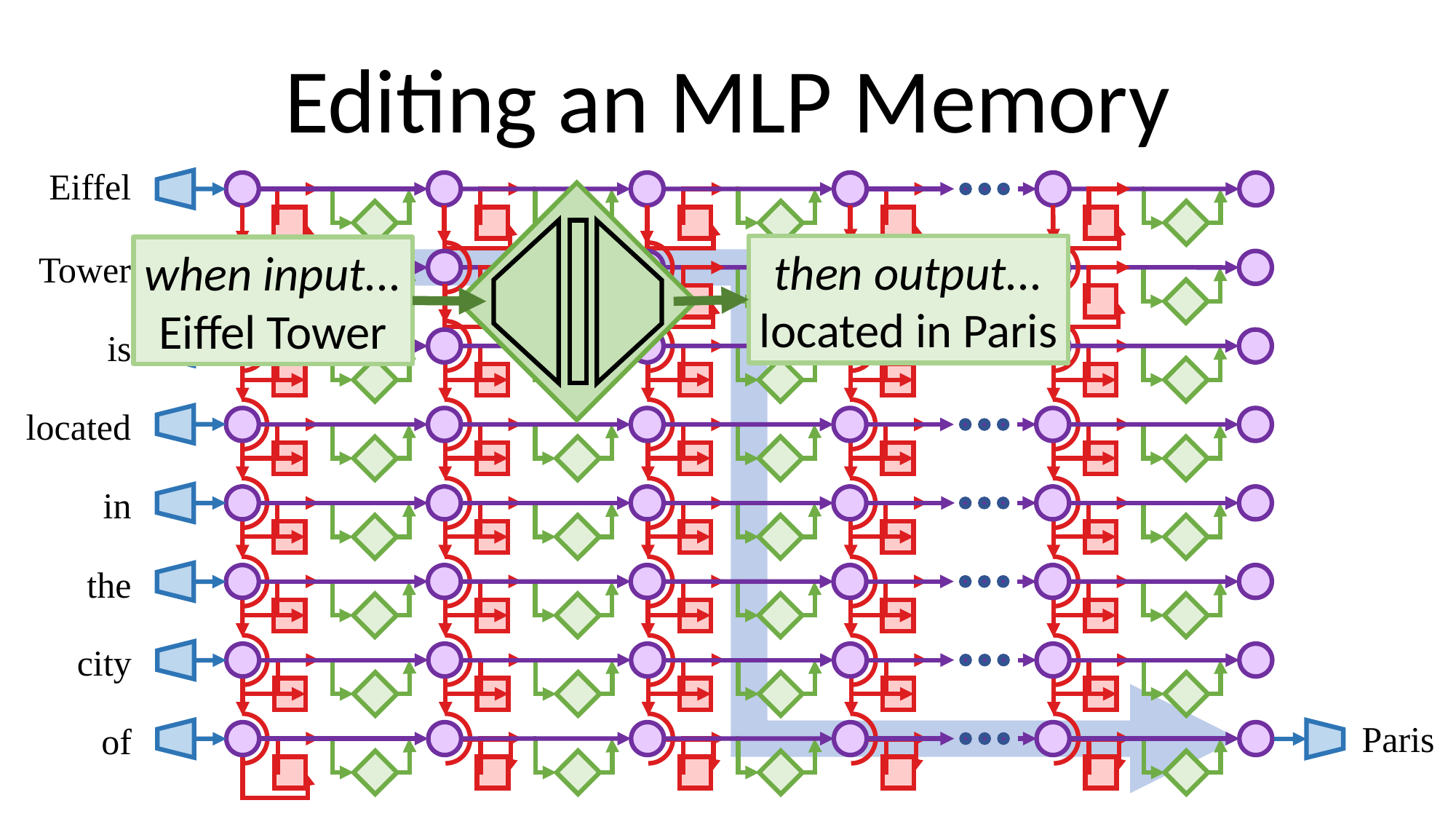

Editing an MLP Memory
Eiffel

Tower

is

located

in

the

city

Paris
of

then output...
located in Paris
when input...
Eiffel Tower